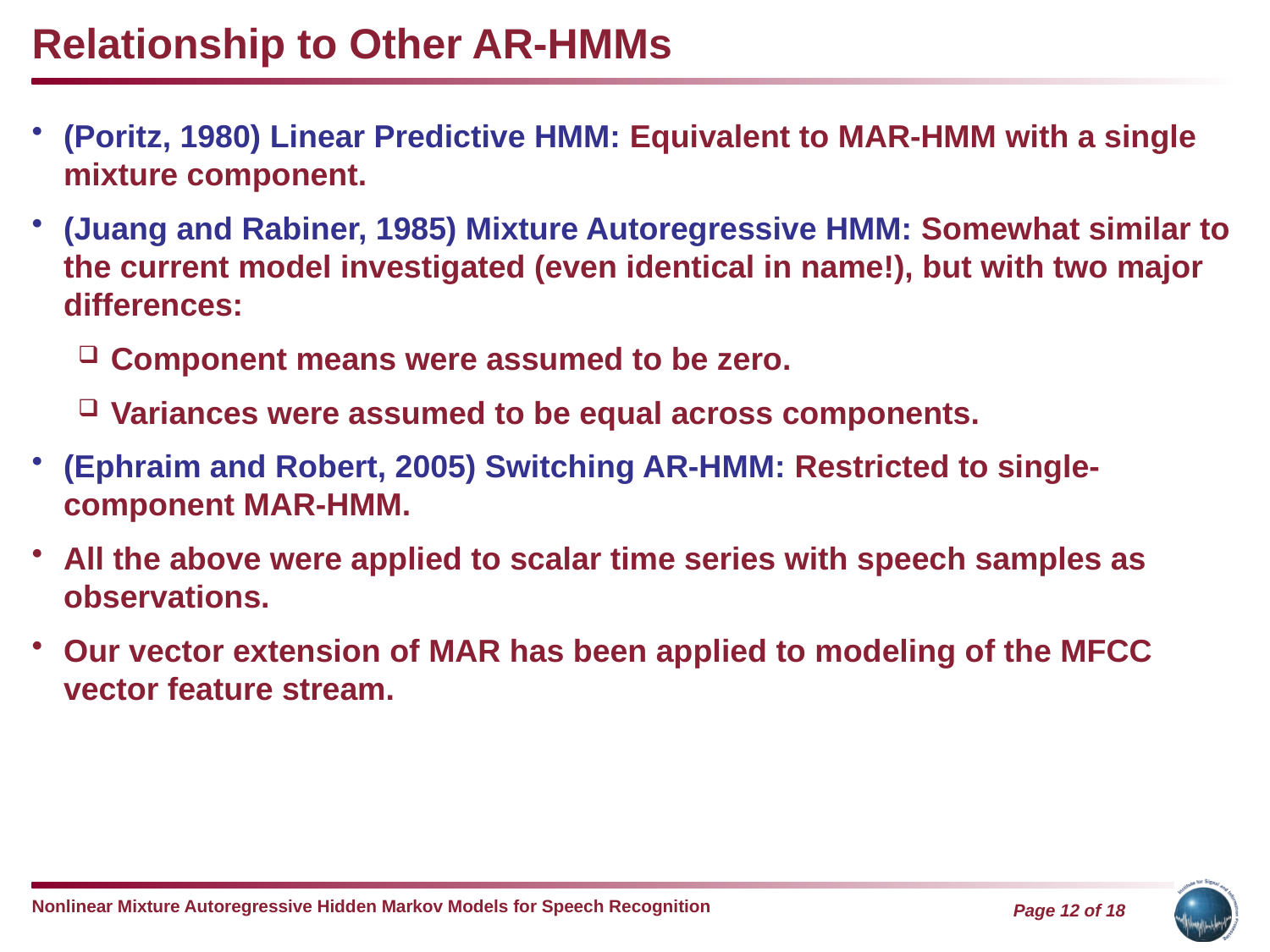

Relationship to Other AR-HMMs
(Poritz, 1980) Linear Predictive HMM: Equivalent to MAR-HMM with a single mixture component.
(Juang and Rabiner, 1985) Mixture Autoregressive HMM: Somewhat similar to the current model investigated (even identical in name!), but with two major differences:
Component means were assumed to be zero.
Variances were assumed to be equal across components.
(Ephraim and Robert, 2005) Switching AR-HMM: Restricted to single-component MAR-HMM.
All the above were applied to scalar time series with speech samples as observations.
Our vector extension of MAR has been applied to modeling of the MFCC vector feature stream.